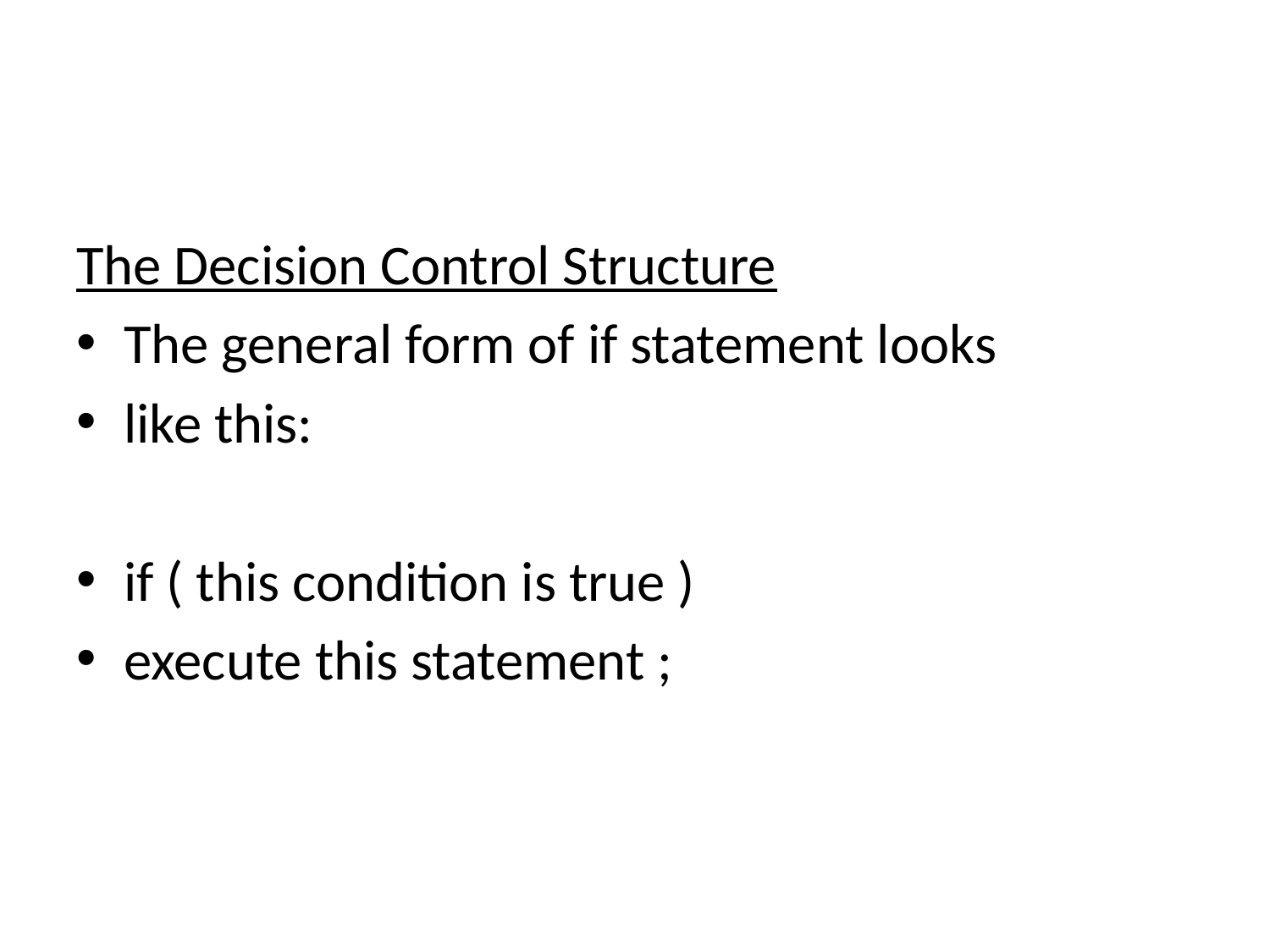

#
The Decision Control Structure
The general form of if statement looks
like this:

if ( this condition is true )
execute this statement ;